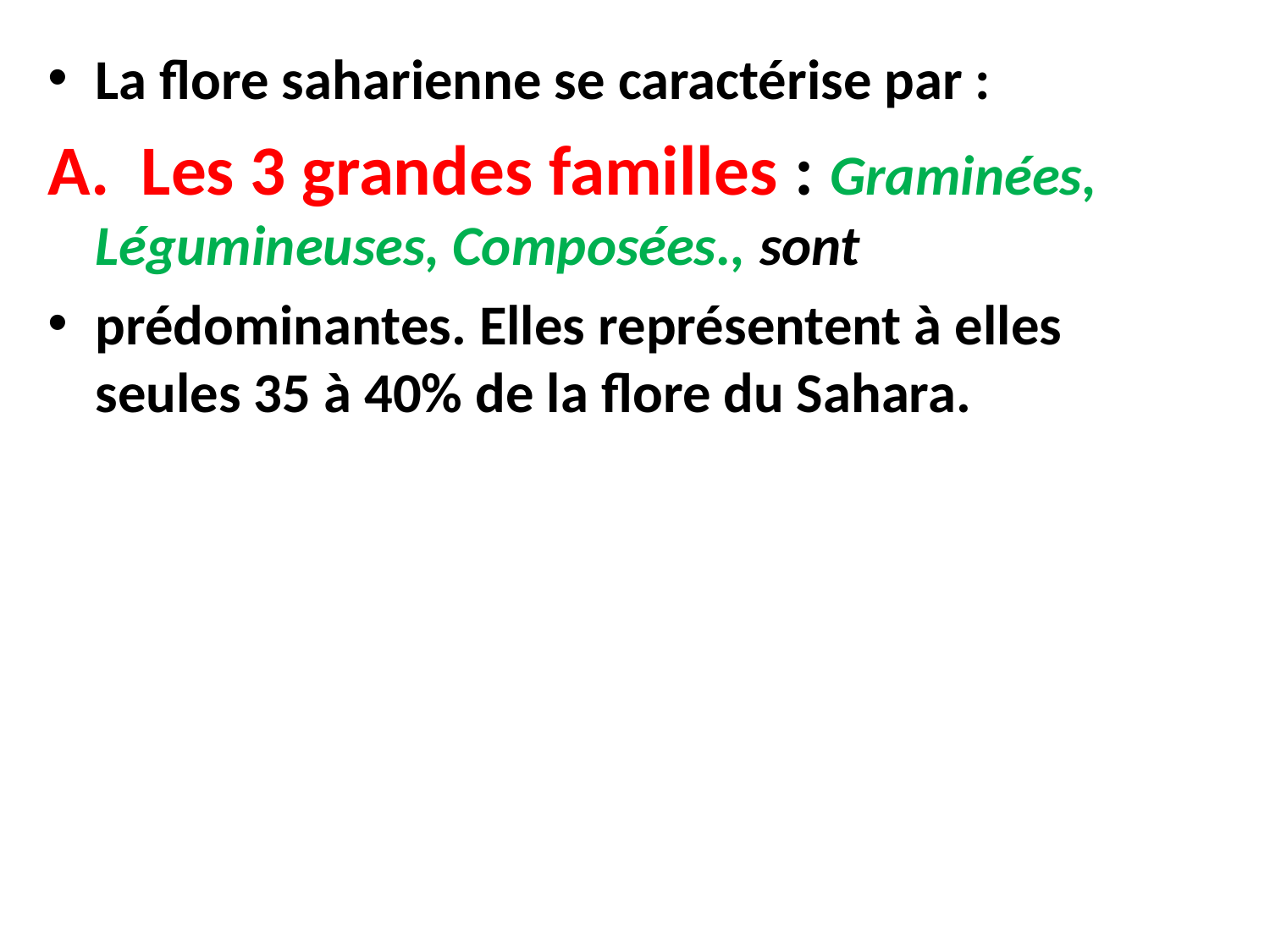

La flore saharienne se caractérise par :
A.  Les 3 grandes familles : Graminées, Légumineuses, Composées., sont
prédominantes. Elles représentent à elles seules 35 à 40% de la flore du Sahara.